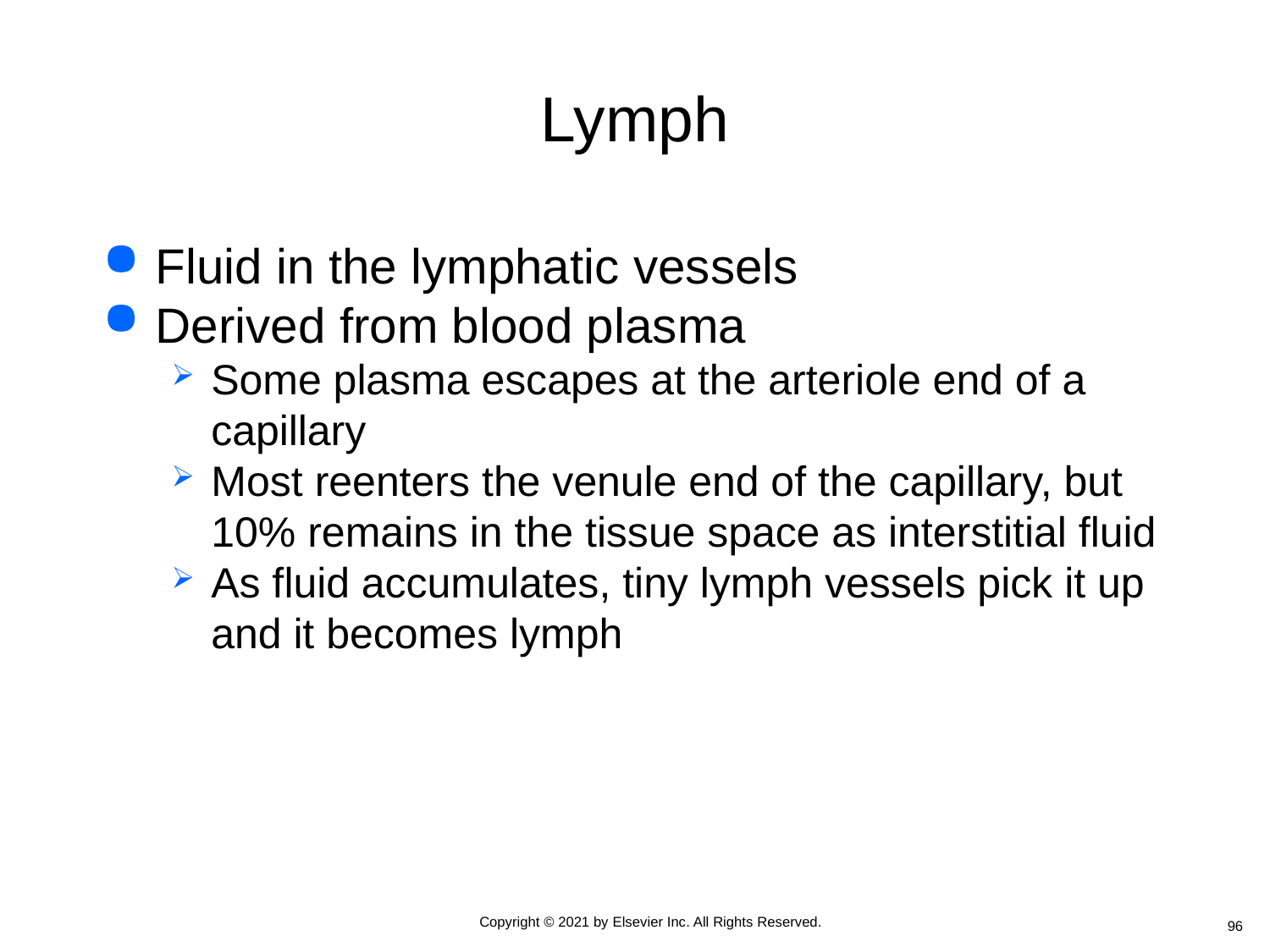

# Lymph
Fluid in the lymphatic vessels
Derived from blood plasma
Some plasma escapes at the arteriole end of a capillary
Most reenters the venule end of the capillary, but 10% remains in the tissue space as interstitial fluid
As fluid accumulates, tiny lymph vessels pick it up and it becomes lymph
96